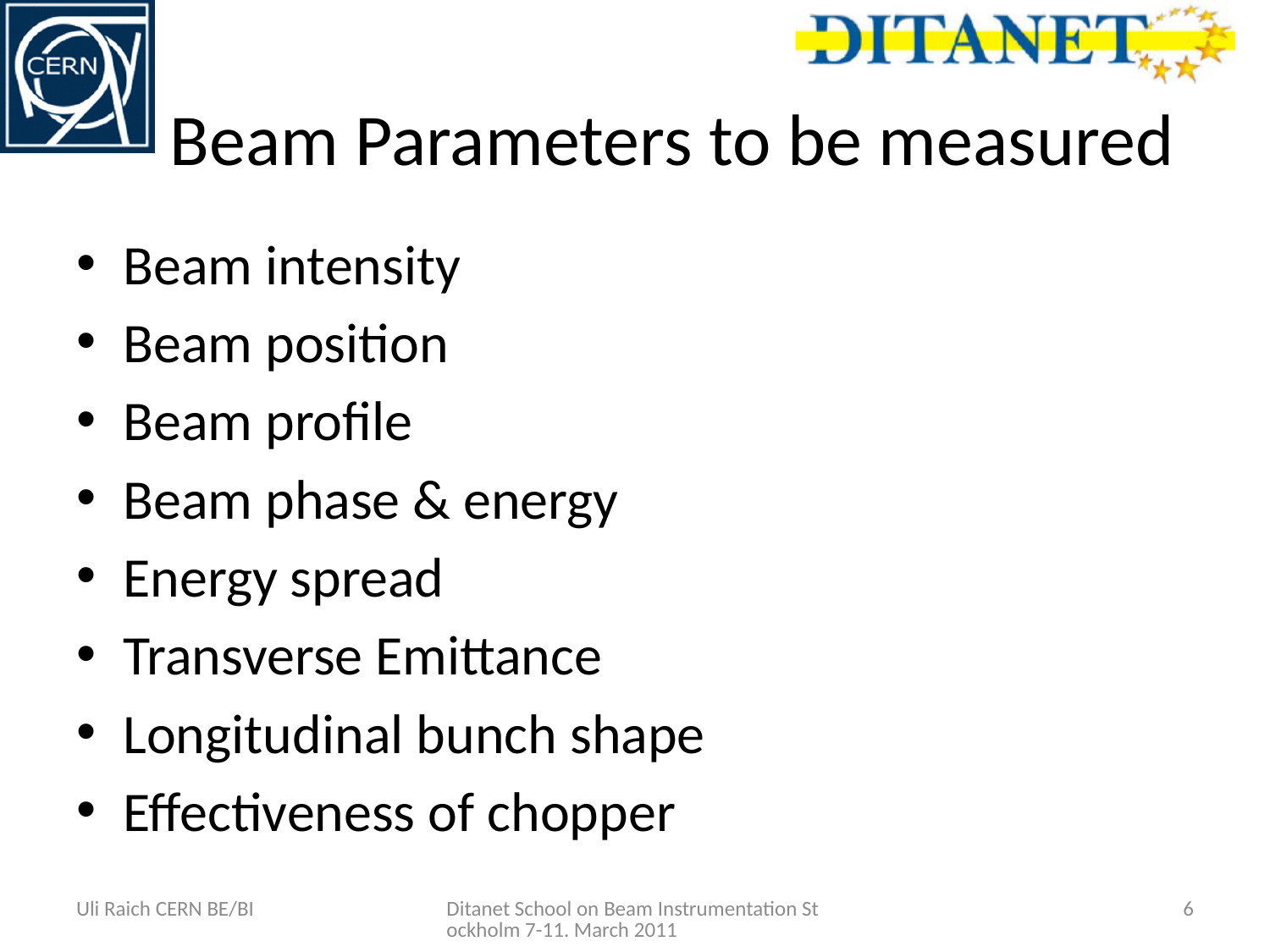

# Beam Parameters to be measured
Beam intensity
Beam position
Beam profile
Beam phase & energy
Energy spread
Transverse Emittance
Longitudinal bunch shape
Effectiveness of chopper
Uli Raich CERN BE/BI
Ditanet School on Beam Instrumentation Stockholm 7-11. March 2011
6